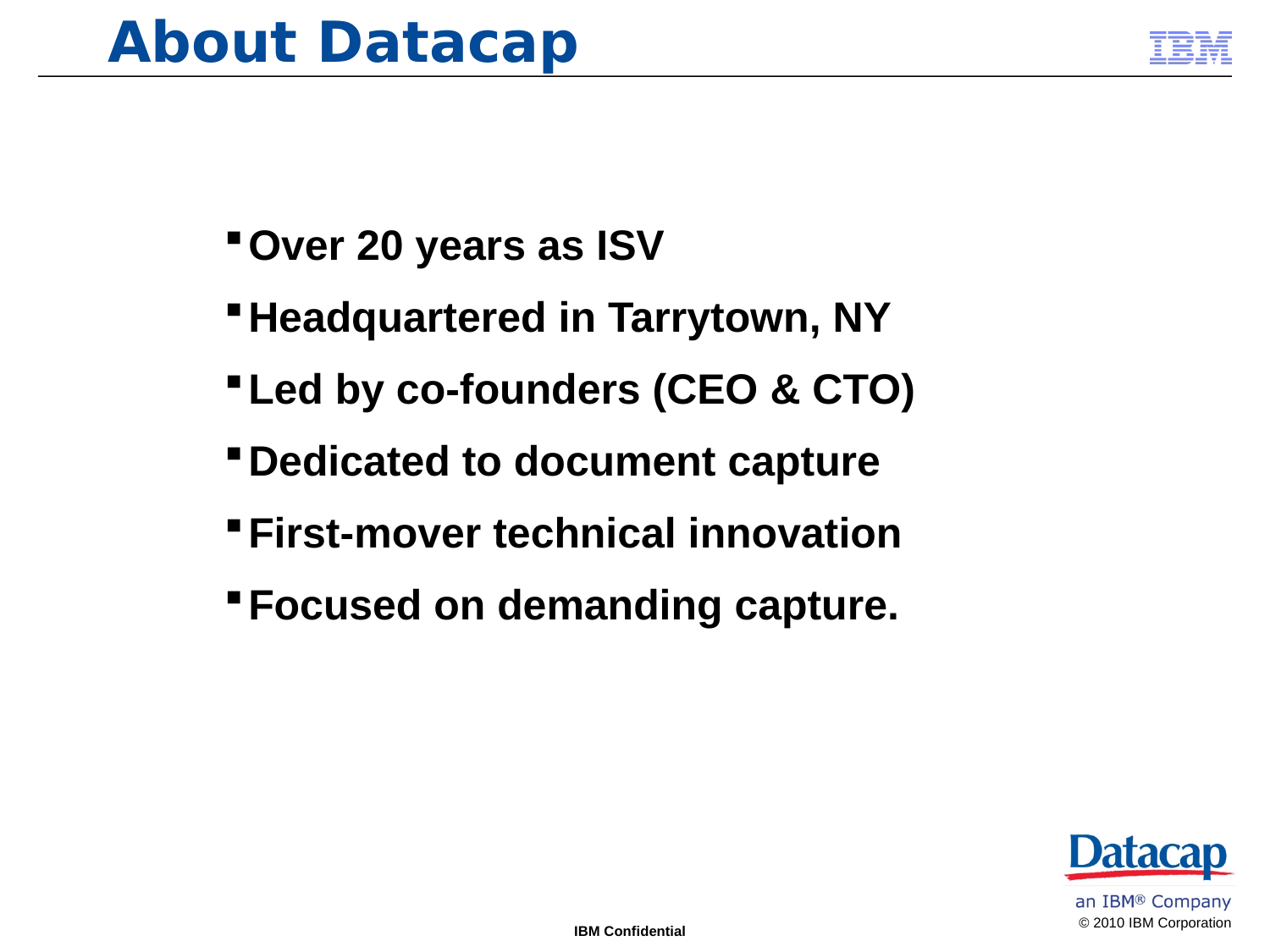

About Datacap
Over 20 years as ISV
Headquartered in Tarrytown, NY
Led by co-founders (CEO & CTO)
Dedicated to document capture
First-mover technical innovation
Focused on demanding capture.